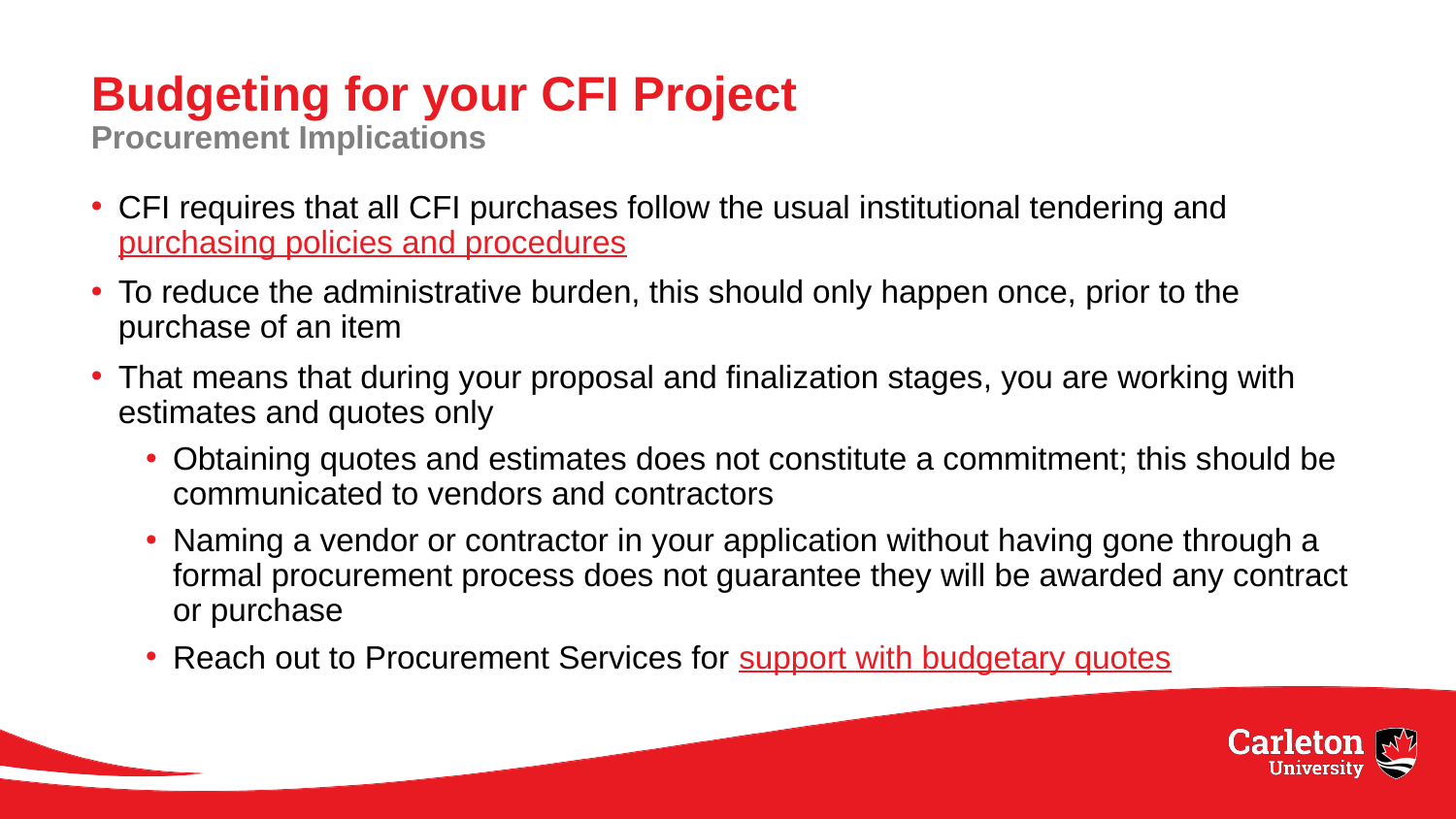

# Budgeting for your CFI Project Procurement Implications
CFI requires that all CFI purchases follow the usual institutional tendering and purchasing policies and procedures
To reduce the administrative burden, this should only happen once, prior to the purchase of an item
That means that during your proposal and finalization stages, you are working with estimates and quotes only
Obtaining quotes and estimates does not constitute a commitment; this should be communicated to vendors and contractors
Naming a vendor or contractor in your application without having gone through a formal procurement process does not guarantee they will be awarded any contract or purchase
Reach out to Procurement Services for support with budgetary quotes